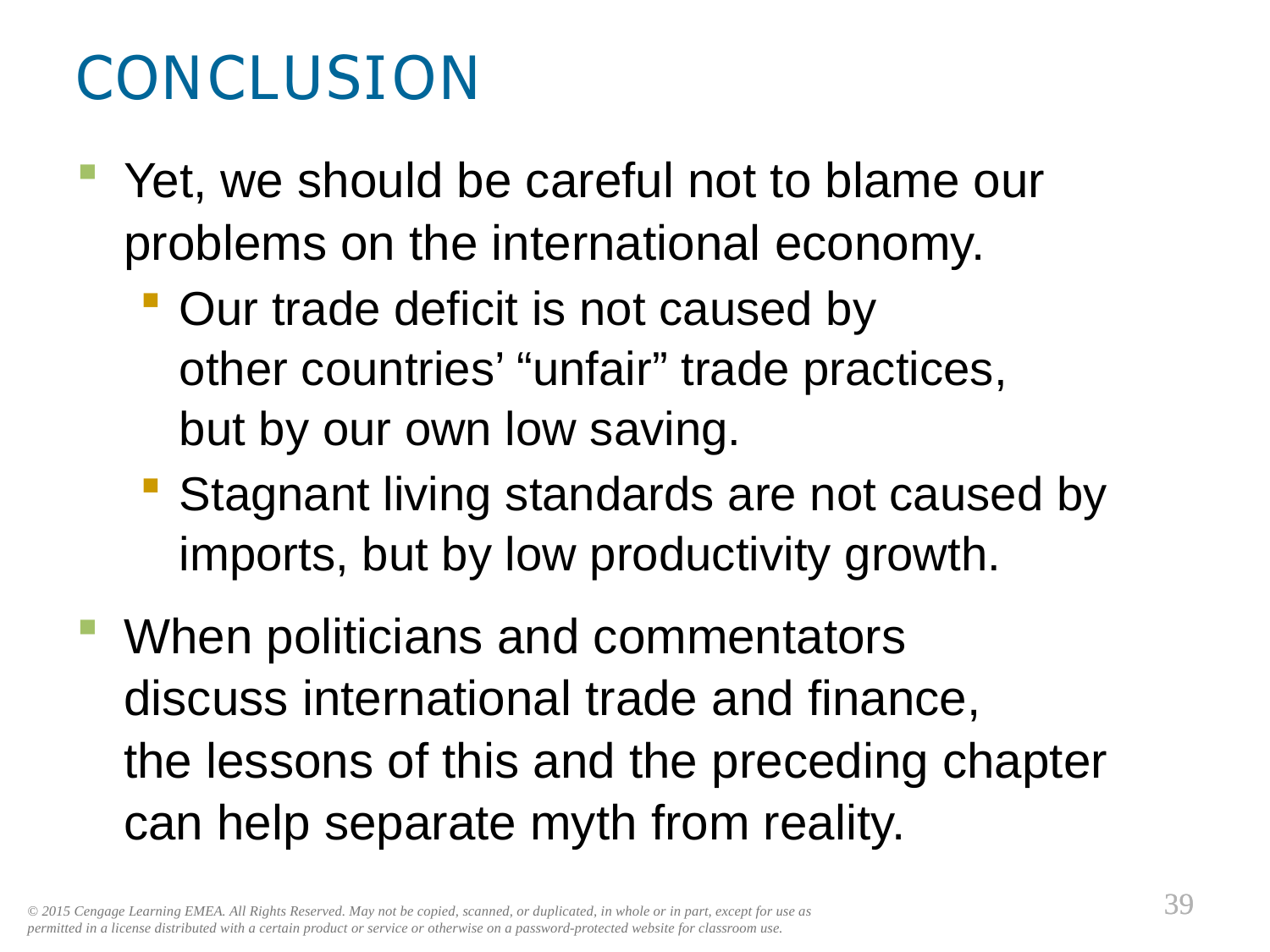

CONCLUSION
0
Yet, we should be careful not to blame our problems on the international economy.
Our trade deficit is not caused by
other countries’ “unfair” trade practices,
but by our own low saving.
Stagnant living standards are not caused by imports, but by low productivity growth.
When politicians and commentators
discuss international trade and finance,
the lessons of this and the preceding chapter
can help separate myth from reality.